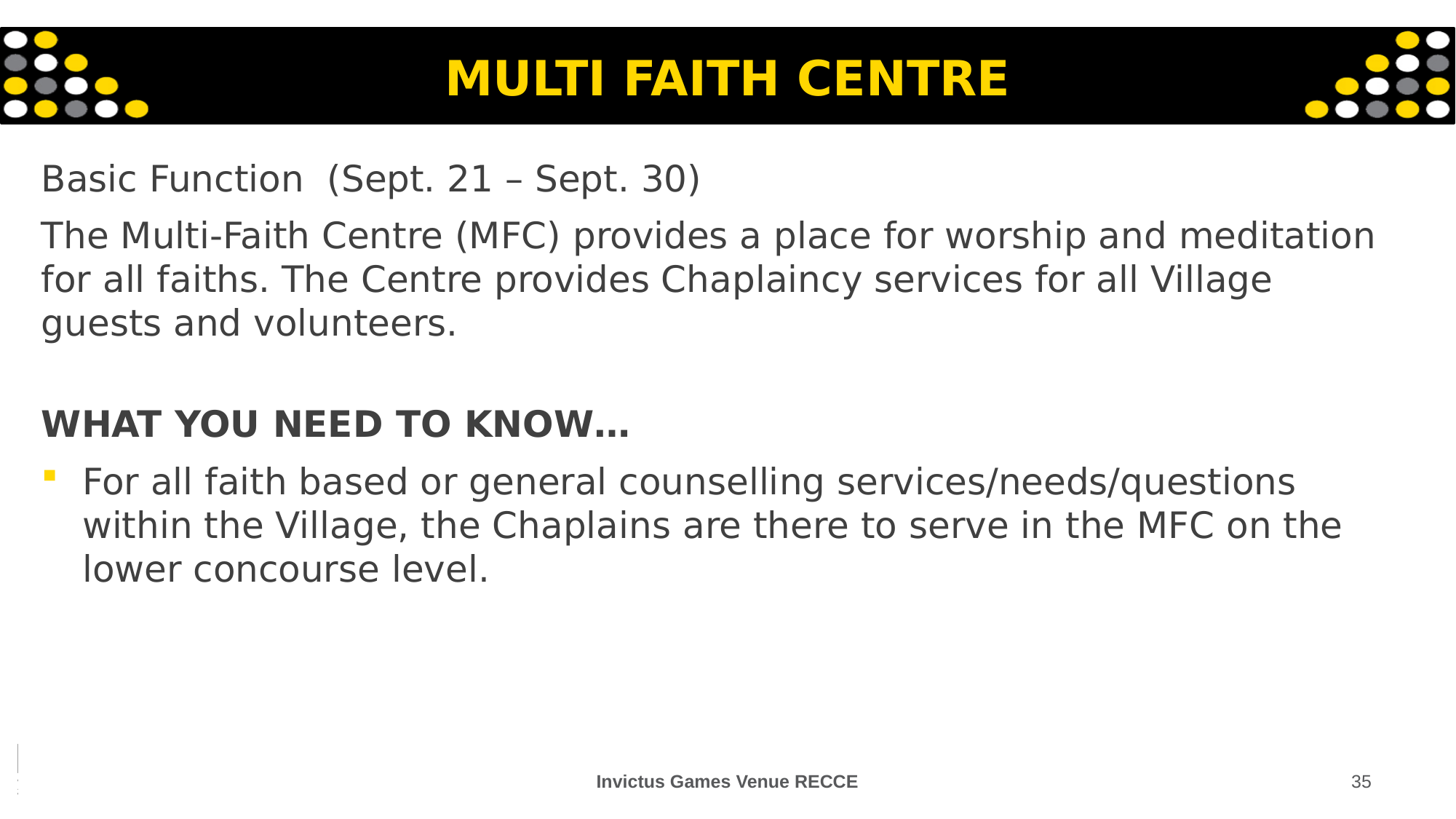

# MULTI FAITH CENTRE
Basic Function  (Sept. 21 – Sept. 30)
The Multi-Faith Centre (MFC) provides a place for worship and meditation for all faiths. The Centre provides Chaplaincy services for all Village guests and volunteers.
WHAT YOU NEED TO KNOW…
For all faith based or general counselling services/needs/questions within the Village, the Chaplains are there to serve in the MFC on the lower concourse level.

Invictus Games Venue RECCE
35